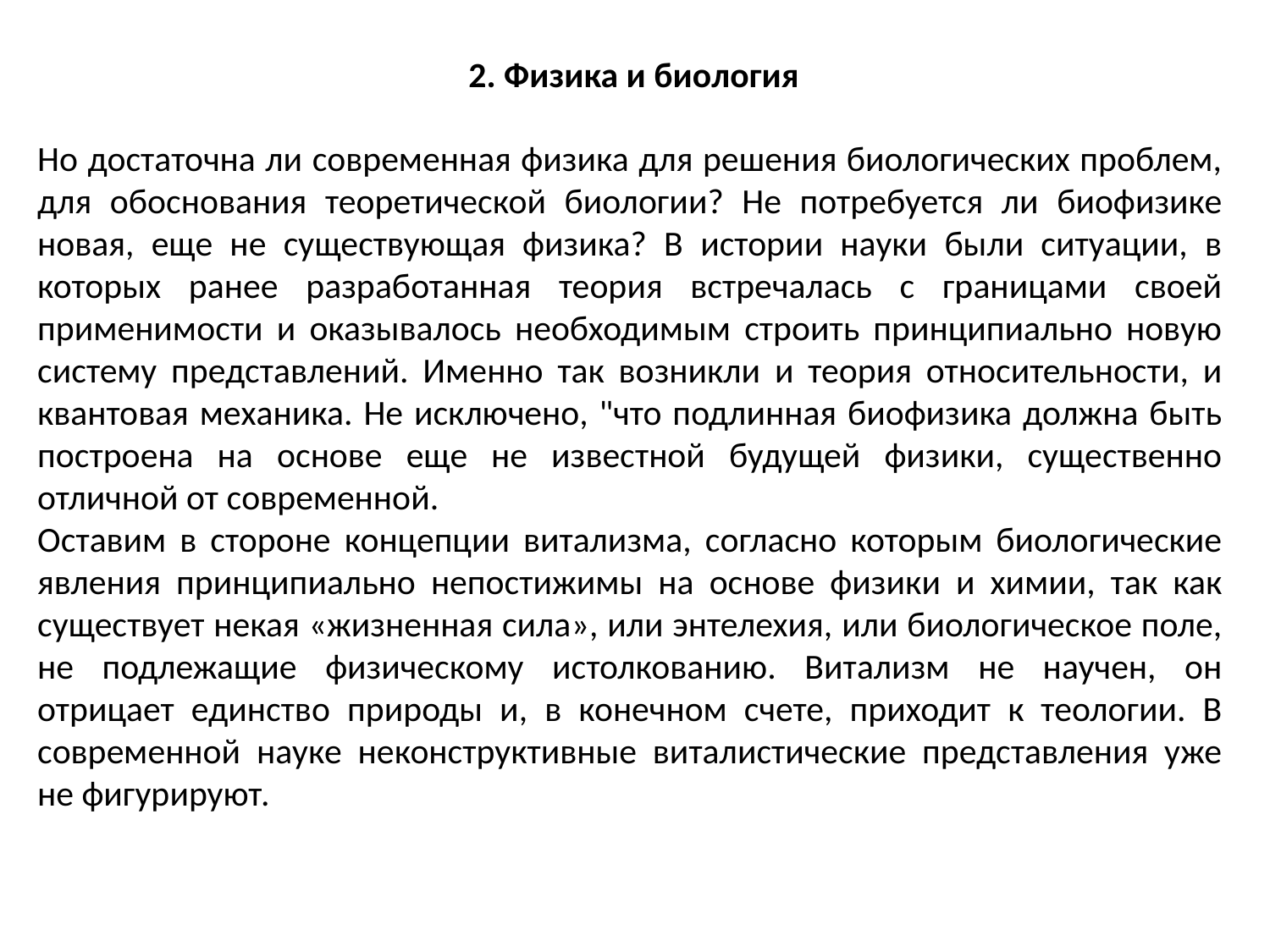

2. Физика и биология

Но достаточна ли современная физика для решения биологических проблем, для обоснования теоретической биологии? Не потребуется ли биофизике новая, еще не существующая физика? В истории науки были ситуации, в которых ранее разработанная теория встречалась с границами своей применимости и оказывалось необходимым строить принципиально новую систему представлений. Именно так возникли и теория относительности, и квантовая механика. Не исключено, "что подлинная биофизика должна быть построена на основе еще не известной будущей физики, существенно отличной от современной.
Оставим в стороне концепции витализма, согласно которым биологические явления принципиально непостижимы на основе физики и химии, так как существует некая «жизненная сила», или энтелехия, или биологическое поле, не подлежащие физическому истолкованию. Витализм не научен, он отрицает единство природы и, в конечном счете, приходит к теологии. В современной науке неконструктивные виталистические представления уже не фигурируют.